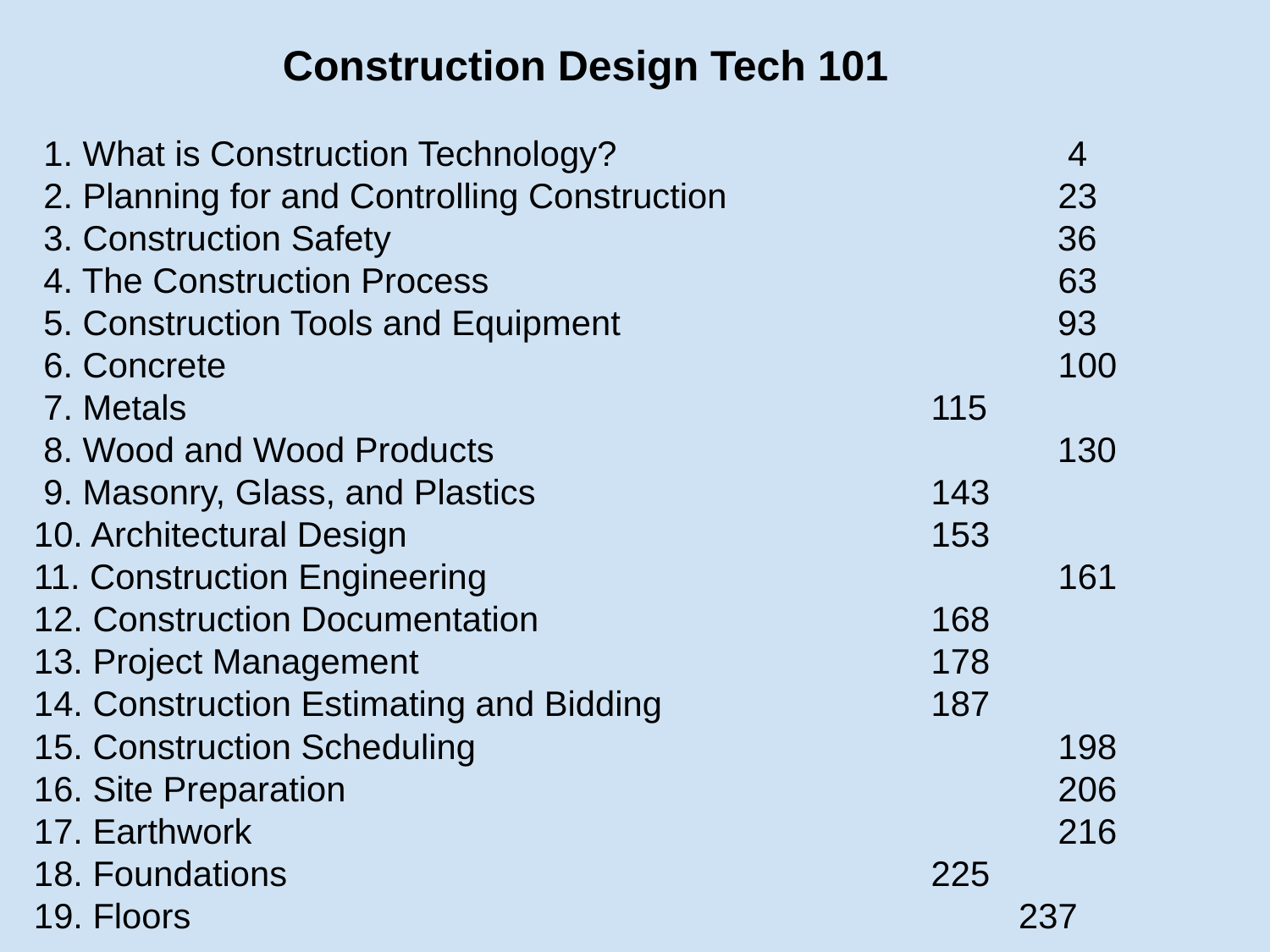

Construction Design Tech 101

 1. What is Construction Technology? 			          4
 2. Planning for and Controlling Construction 		         23
 3. Construction Safety 	   			                      36
 4. The Construction Process				         63
 5. Construction Tools and Equipment		                      93
 6. Concrete						         100
 7. Metals						         115
 8. Wood and Wood Products			                      130
 9. Masonry, Glass, and Plastics 			         143
10. Architectural Design 				         153
11. Construction Engineering 				         161
12. Construction Documentation 			         168
13. Project Management				         178
14. Construction Estimating and Bidding 		         187
15. Construction Scheduling 				         198
16. Site Preparation 					         206
17. Earthwork 						         216
18. Foundations 					         225
19. Floors                                                                                     237